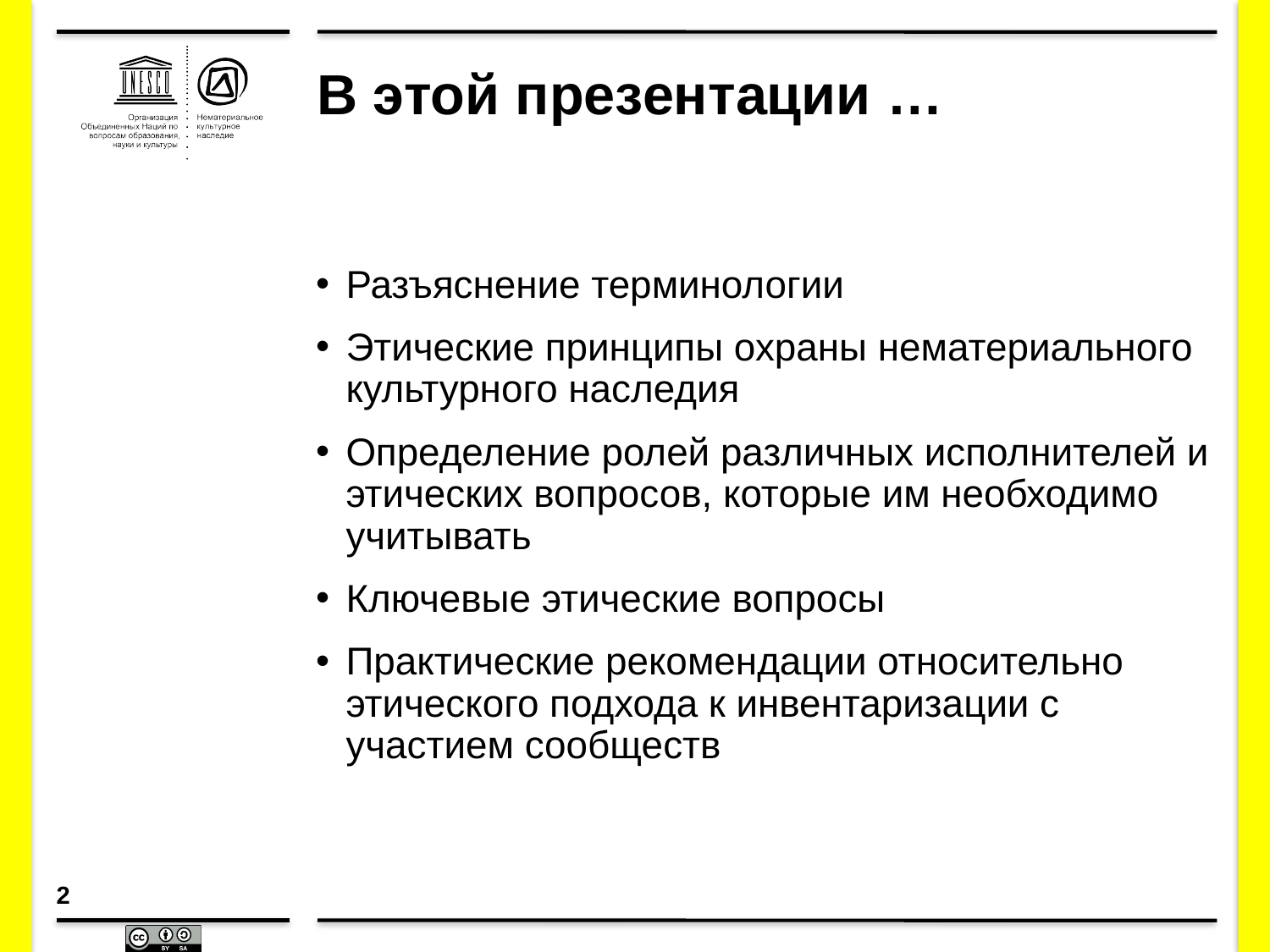

# В этой презентации …
Разъяснение терминологии
Этические принципы охраны нематериального культурного наследия
Определение ролей различных исполнителей и этических вопросов, которые им необходимо учитывать
Ключевые этические вопросы
Практические рекомендации относительно этического подхода к инвентаризации с участием сообществ